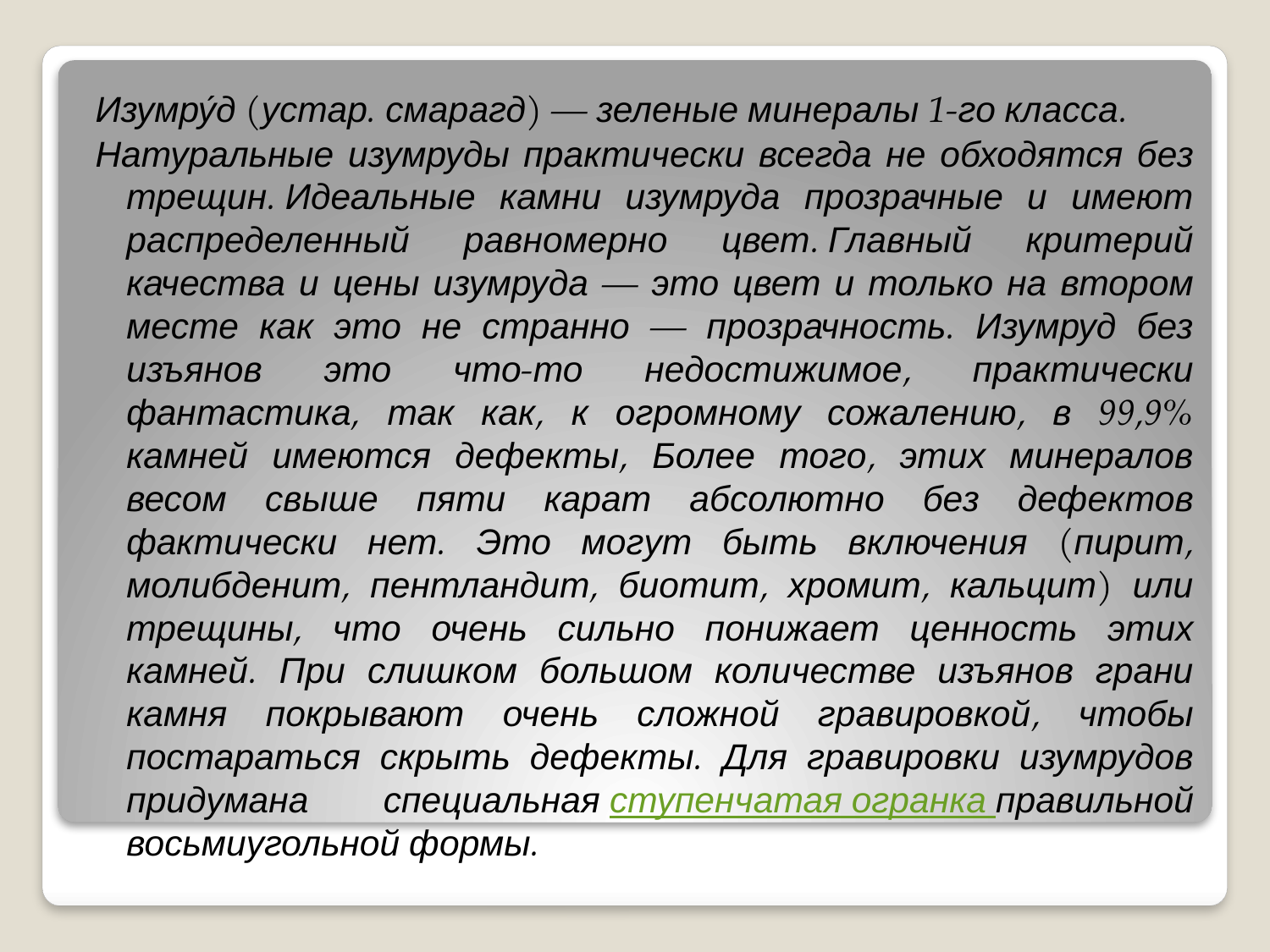

Изумру́д (устар. смарагд) — зеленые минералы 1-го класса.
Натуральные изумруды практически всегда не обходятся без трещин. Идеальные камни изумруда прозрачные и имеют распределенный равномерно цвет. Главный критерий качества и цены изумруда — это цвет и только на втором месте как это не странно — прозрачность. Изумруд без изъянов это что-то недостижимое, практически фантастика, так как, к огромному сожалению, в 99,9% камней имеются дефекты, Более того, этих минералов весом свыше пяти карат абсолютно без дефектов фактически нет. Это могут быть включения (пирит, молибденит, пентландит, биотит, хромит, кальцит) или трещины, что очень сильно понижает ценность этих камней. При слишком большом количестве изъянов грани камня покрывают очень сложной гравировкой, чтобы постараться скрыть дефекты. Для гравировки изумрудов придумана специальная ступенчатая огранка правильной восьмиугольной формы.